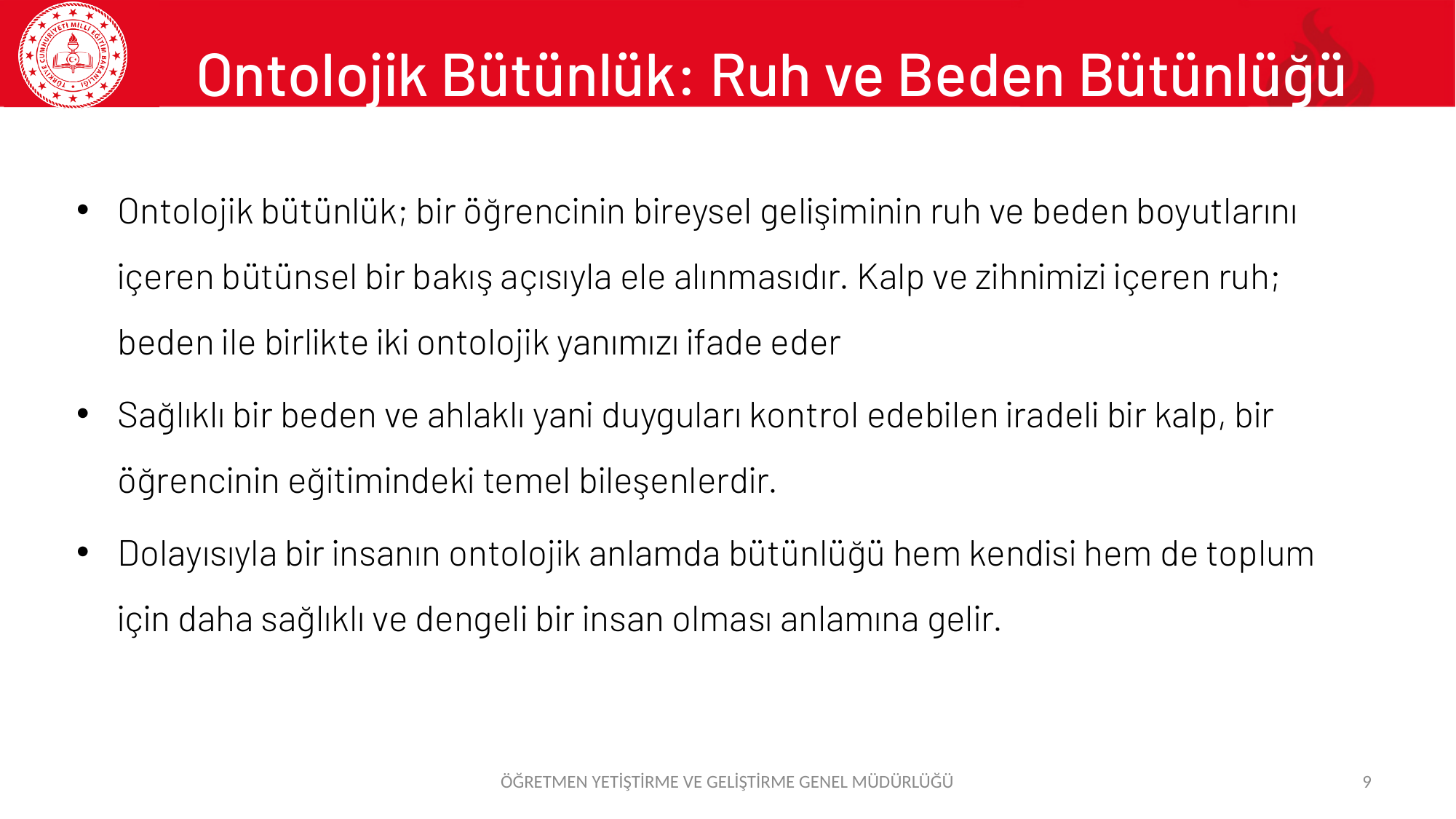

# Ontolojik Bütünlük: Ruh ve Beden Bütünlüğü
Ontolojik bütünlük; bir öğrencinin bireysel gelişiminin ruh ve beden boyutlarını içeren bütünsel bir bakış açısıyla ele alınmasıdır. Kalp ve zihnimizi içeren ruh; beden ile birlikte iki ontolojik yanımızı ifade eder
Sağlıklı bir beden ve ahlaklı yani duyguları kontrol edebilen iradeli bir kalp, bir öğrencinin eğitimindeki temel bileşenlerdir.
Dolayısıyla bir insanın ontolojik anlamda bütünlüğü hem kendisi hem de toplum için daha sağlıklı ve dengeli bir insan olması anlamına gelir.
ÖĞRETMEN YETİŞTİRME VE GELİŞTİRME GENEL MÜDÜRLÜĞÜ
9